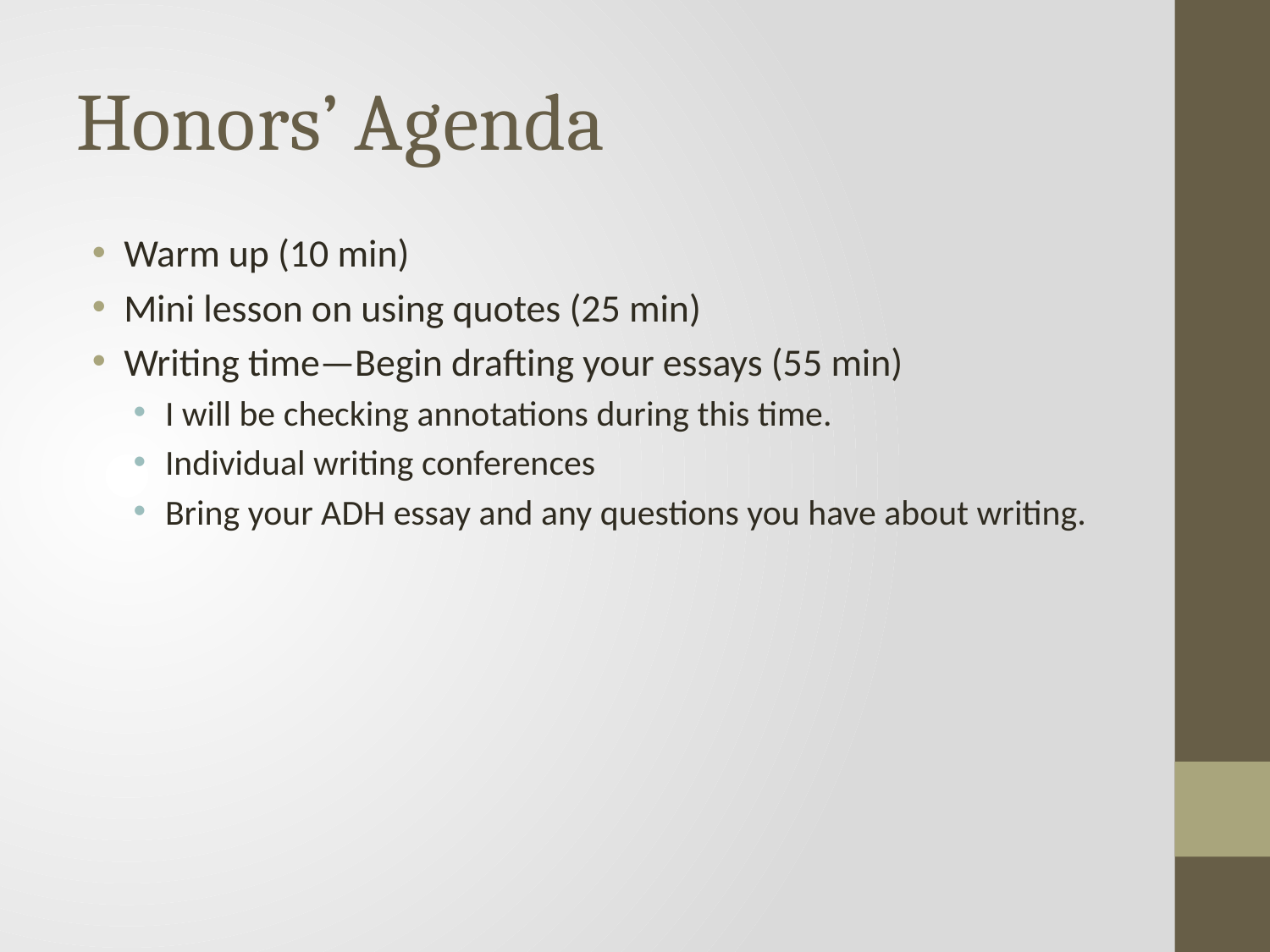

# Honors’ Agenda
Warm up (10 min)
Mini lesson on using quotes (25 min)
Writing time—Begin drafting your essays (55 min)
I will be checking annotations during this time.
Individual writing conferences
Bring your ADH essay and any questions you have about writing.